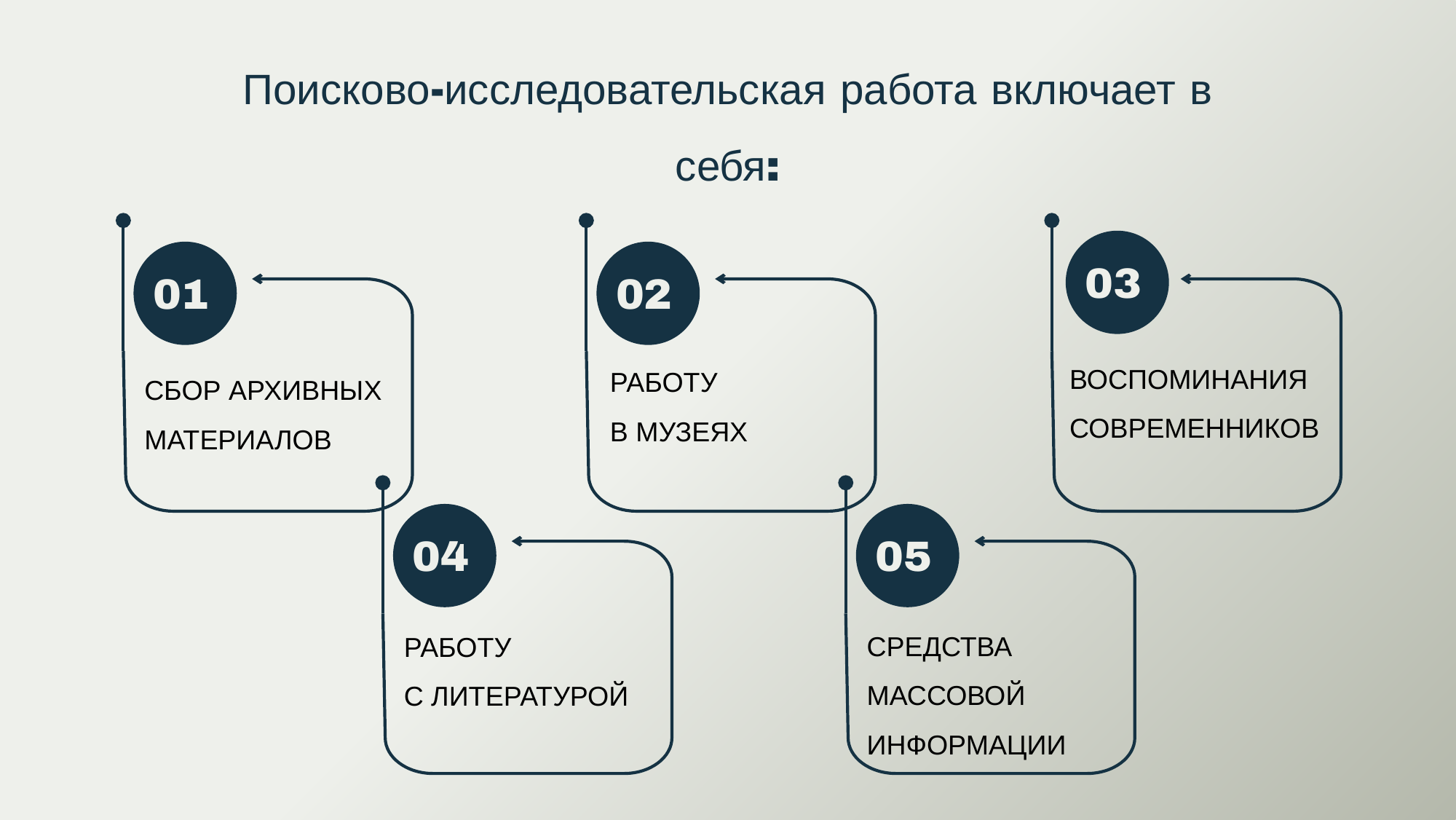

Поисково-исследовательская работа включает в себя:

01
СБОР АРХИВНЫХ
МАТЕРИАЛОВ

02
РАБОТУ
В МУЗЕЯХ

03
ВОСПОМИНАНИЯ
СОВРЕМЕННИКОВ

04
РАБОТУ
С ЛИТЕРАТУРОЙ

05
СРЕДСТВА
МАССОВОЙ
ИНФОРМАЦИИ